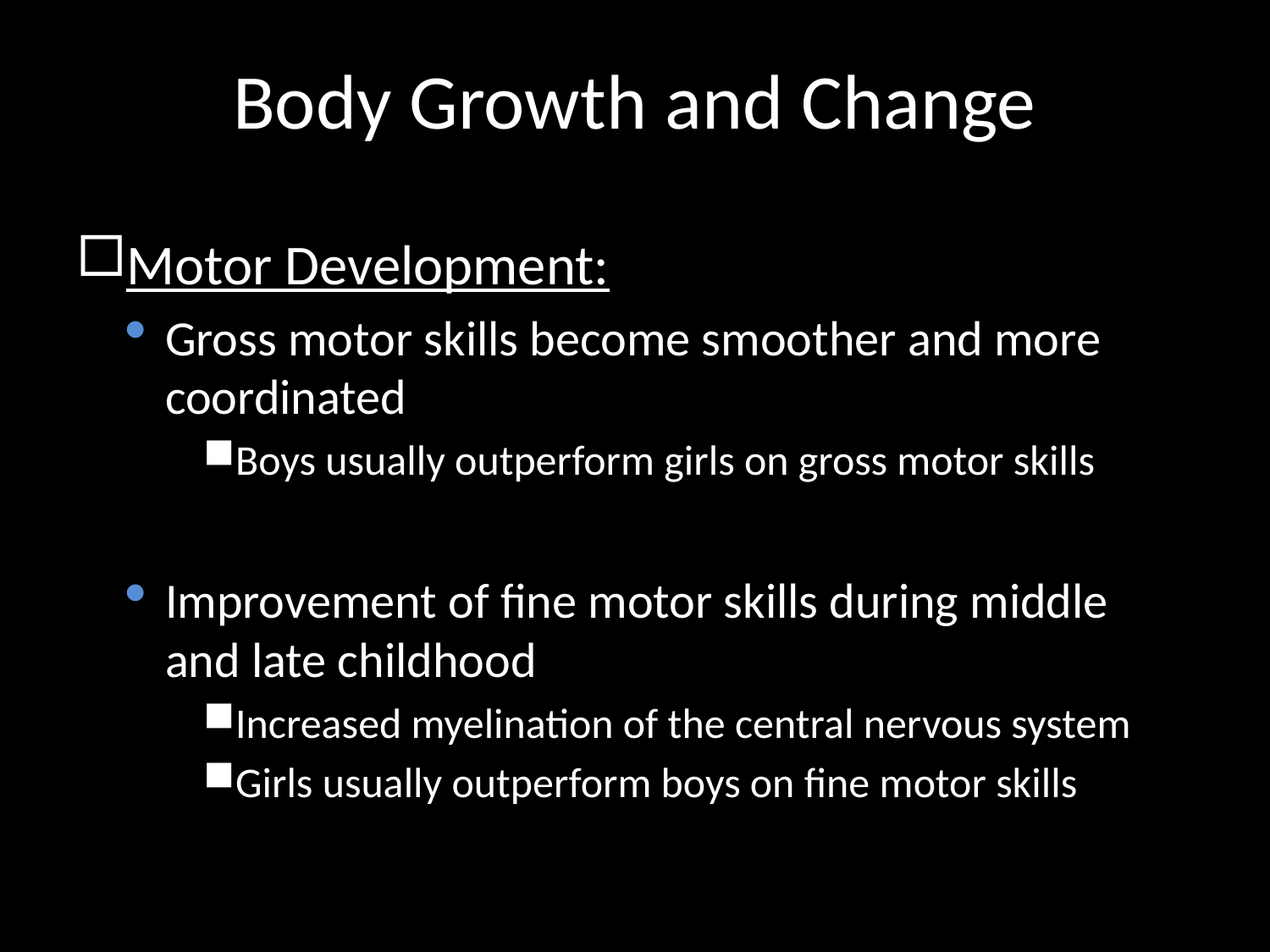

# Body Growth and Change
Motor Development:
Gross motor skills become smoother and more coordinated
Boys usually outperform girls on gross motor skills

Improvement of fine motor skills during middle and late childhood
Increased myelination of the central nervous system
Girls usually outperform boys on fine motor skills